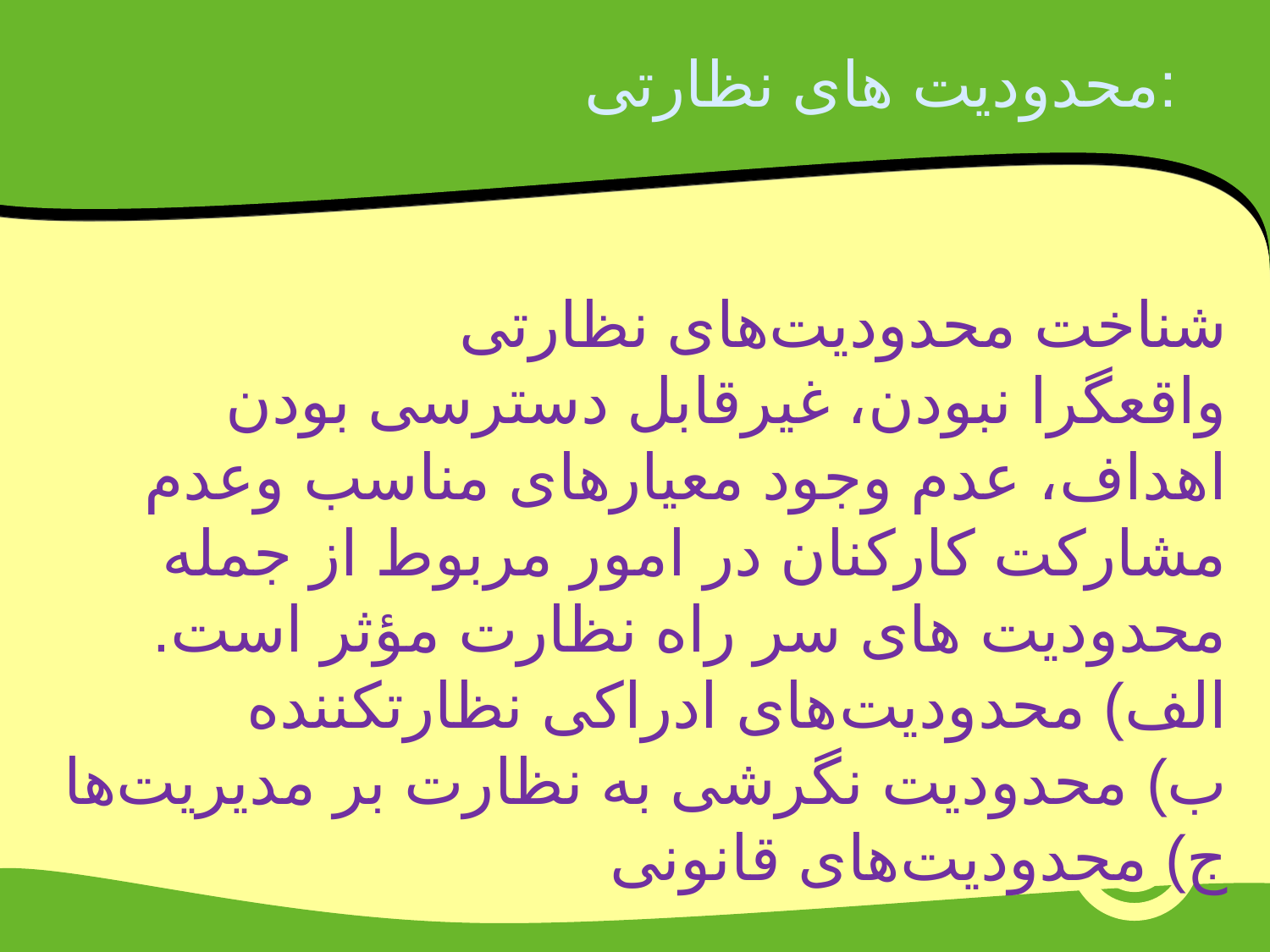

# محدودیت های نظارتی:
شناخت محدودیت‌های نظارتی
واقع‏گرا نبودن، غیرقابل دسترسی بودن اهداف، عدم وجود معیارهای مناسب وعدم مشارکت کارکنان در امور مربوط از جمله محدودیت های سر راه نظارت مؤثر است.
الف) محدودیت‌های ادراکی نظارت‏کننده
ب) محدودیت نگرشی به نظارت بر مدیریت‌ها
ج) محدودیت‌های قانونی